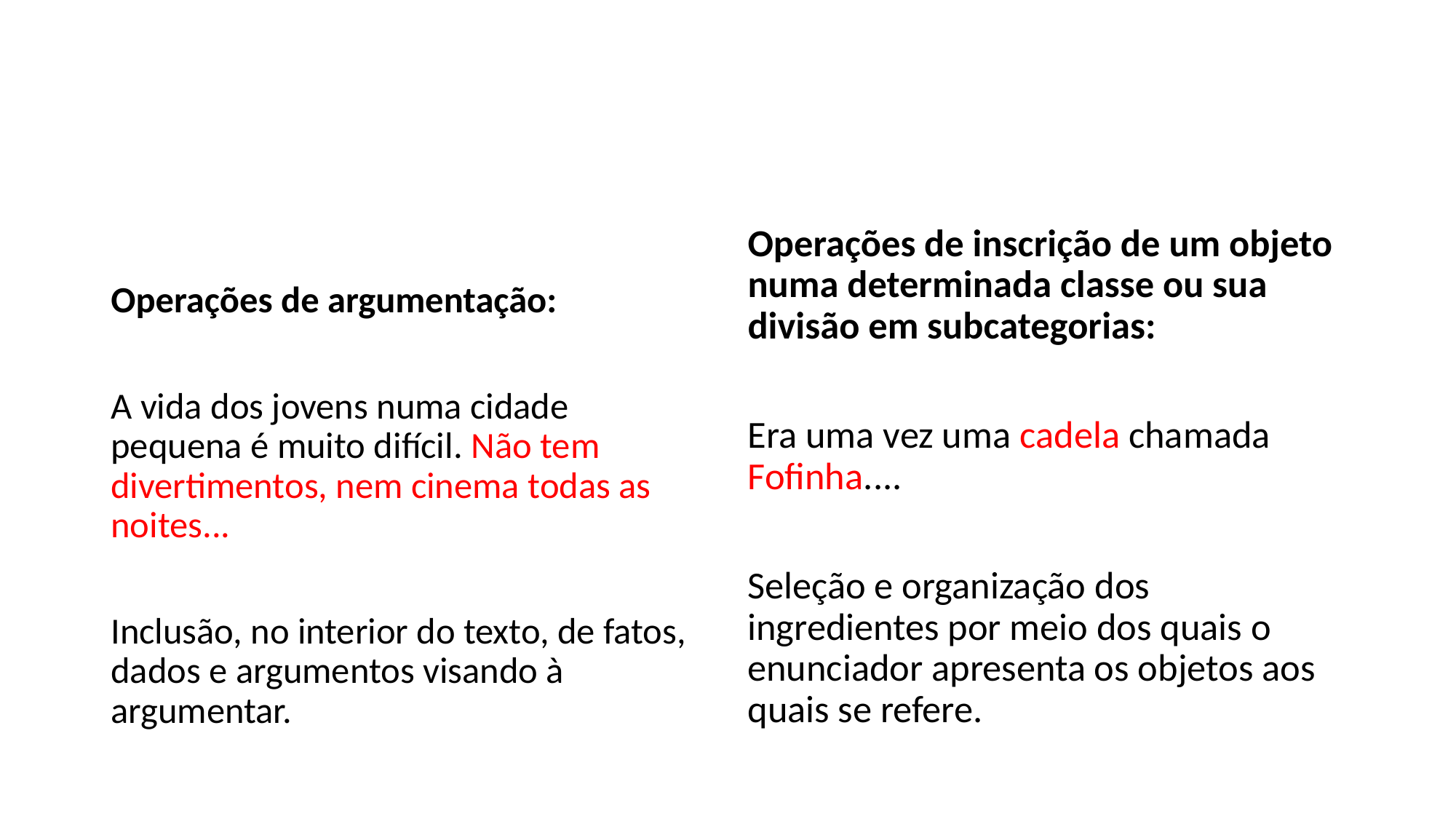

#

Operações de argumentação:

A vida dos jovens numa cidade pequena é muito difícil. Não tem divertimentos, nem cinema todas as noites...

Inclusão, no interior do texto, de fatos, dados e argumentos visando à argumentar.

Operações de inscrição de um objeto numa determinada classe ou sua divisão em subcategorias:

Era uma vez uma cadela chamada Fofinha....

Seleção e organização dos ingredientes por meio dos quais o enunciador apresenta os objetos aos quais se refere.